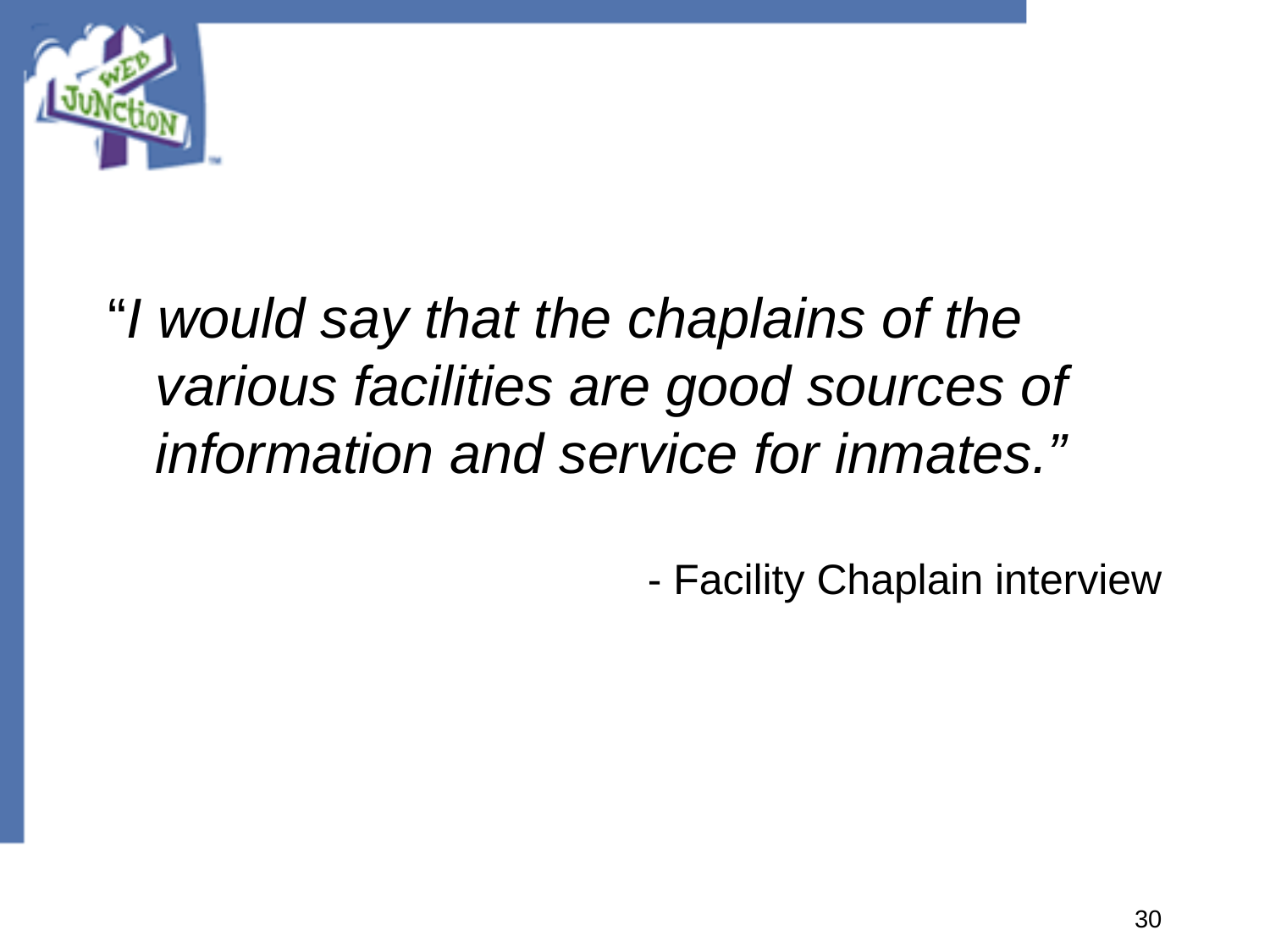

“I would say that the chaplains of the various facilities are good sources of information and service for inmates.”

- Facility Chaplain interview

30